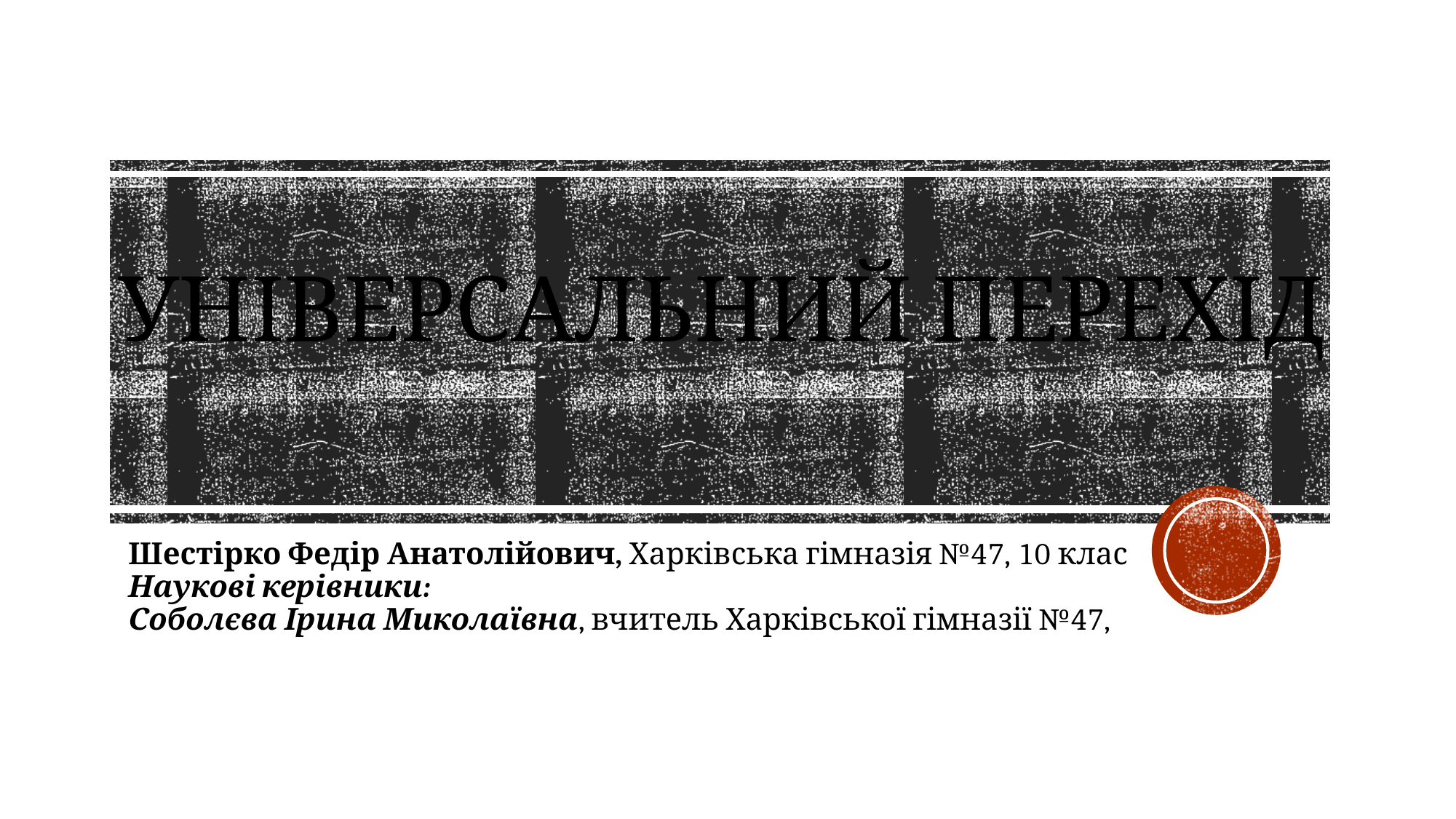

# Універсальний перехід
Шестірко Федір Анатолійович, Харківська гімназія №47, 10 клас
Наукові керівники: 
Соболєва Ірина Миколаївна, вчитель Харківської гімназії №47,